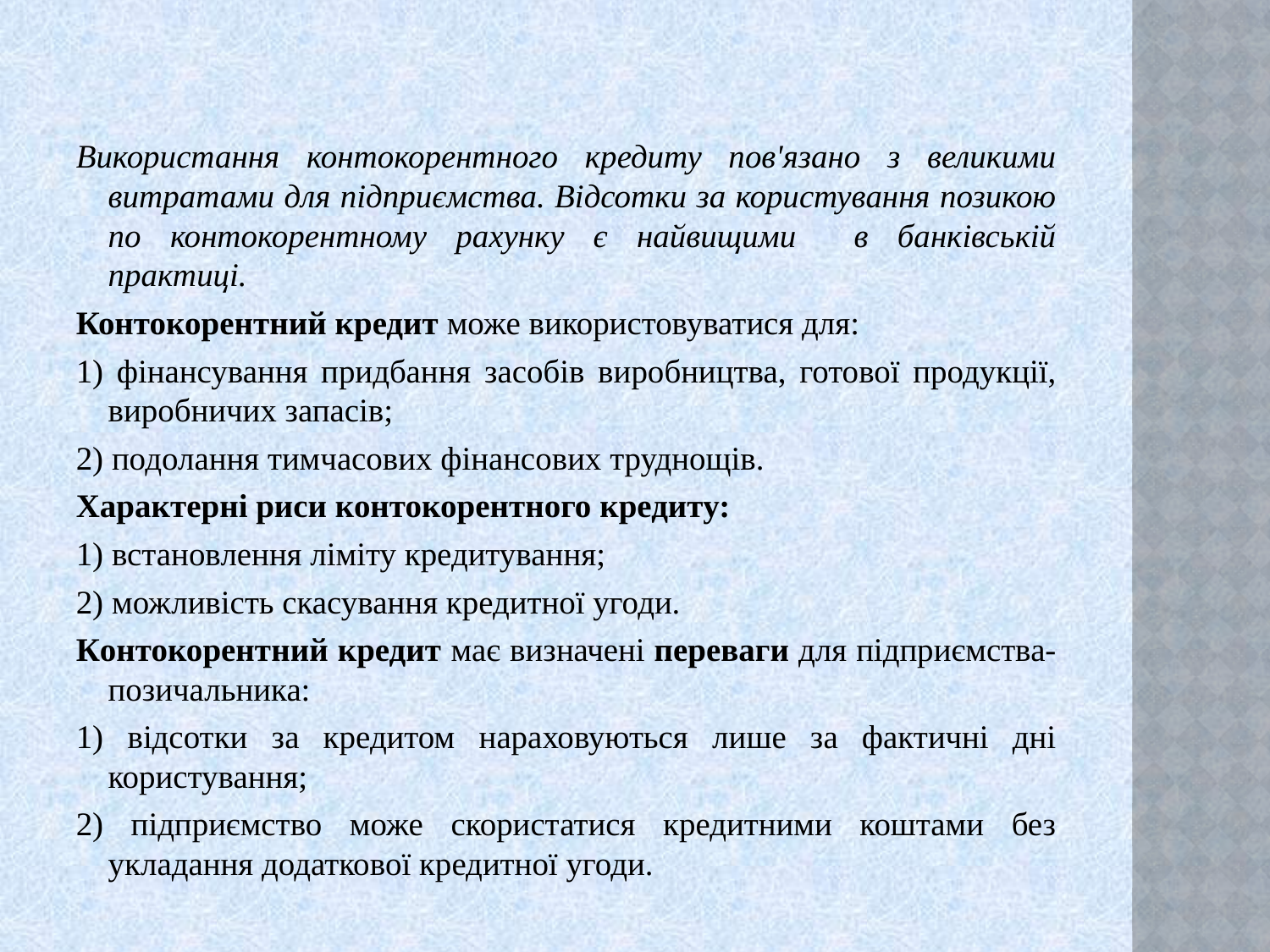

Використання контокорентного кредиту пов'язано з великими витратами для підприємства. Відсотки за користування позикою по контокорентному рахунку є найвищими  в банківській практиці.
Контокорентний кредит може використовуватися для:
1) фінансування придбання засобів виробництва, готової продукції, виробничих запасів;
2) подолання тимчасових фінансових труднощів.
Характерні риси контокорентного кредиту:
1) встановлення ліміту кредитування;
2) можливість скасування кредитної угоди.
Контокорентний кредит має визначені переваги для підприємства-позичальника:
1) відсотки за кредитом нараховуються лише за фактичні дні користування;
2) підприємство може скористатися кредитними коштами без укладання додаткової кредитної угоди.